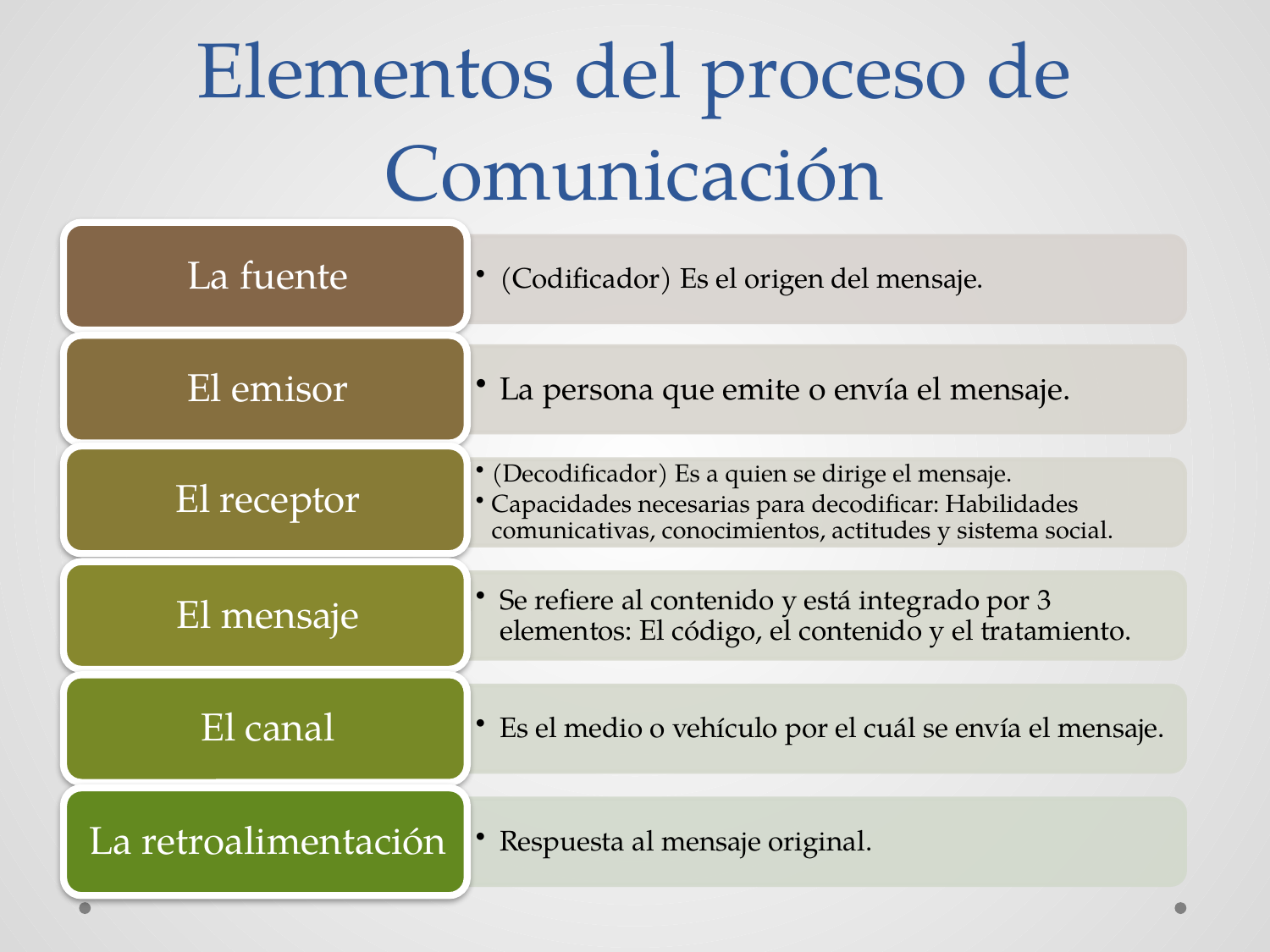

# Elementos del proceso de Comunicación
(Codificador) Es el origen del mensaje.
La fuente
La persona que emite o envía el mensaje.
El emisor
(Decodificador) Es a quien se dirige el mensaje.
Capacidades necesarias para decodificar: Habilidades comunicativas, conocimientos, actitudes y sistema social.
El receptor
Se refiere al contenido y está integrado por 3 elementos: El código, el contenido y el tratamiento.
El mensaje
Es el medio o vehículo por el cuál se envía el mensaje.
El canal
Respuesta al mensaje original.
La retroalimentación